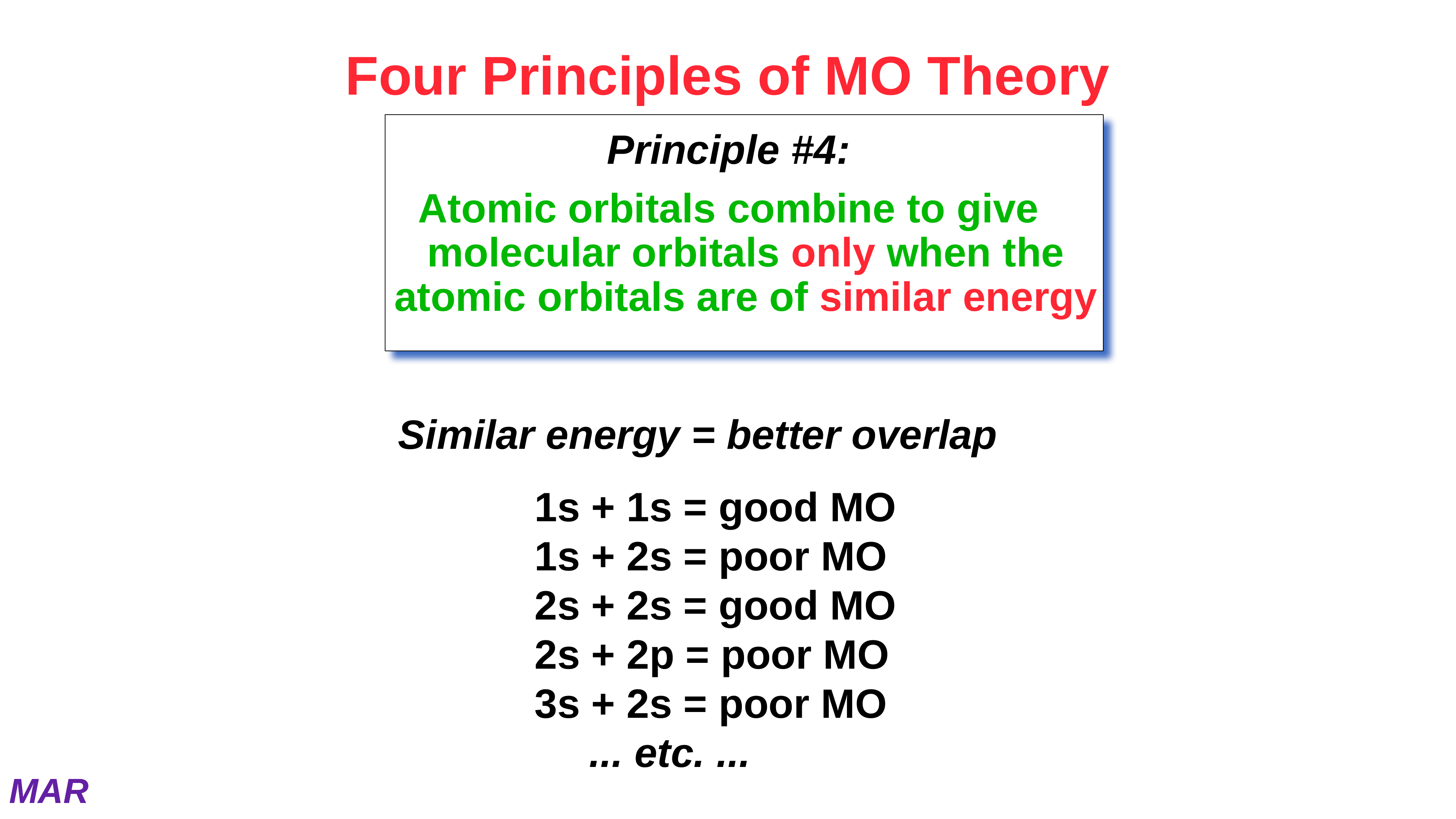

# Four Principles of MO Theory

Principle #4:
Atomic orbitals combine to give molecular orbitals only when the atomic orbitals are of similar energy
Similar energy = better overlap
1s + 1s = good MO
1s + 2s = poor MO
2s + 2s = good MO
2s + 2p = poor MO
3s + 2s = poor MO
	... etc. ...
MAR
Which combination of atomic orbitals would you expect to create the best molecular orbitals?

 1s + 2p
 2p + 3p
 3d + 3d
 4d + 4f
 5g, it needs no molecular orbitals
Enter your response on
your i>Clicker now!
Answer = C, 3d + 3d
similar energy atomic orbitals create good molecular orbitals